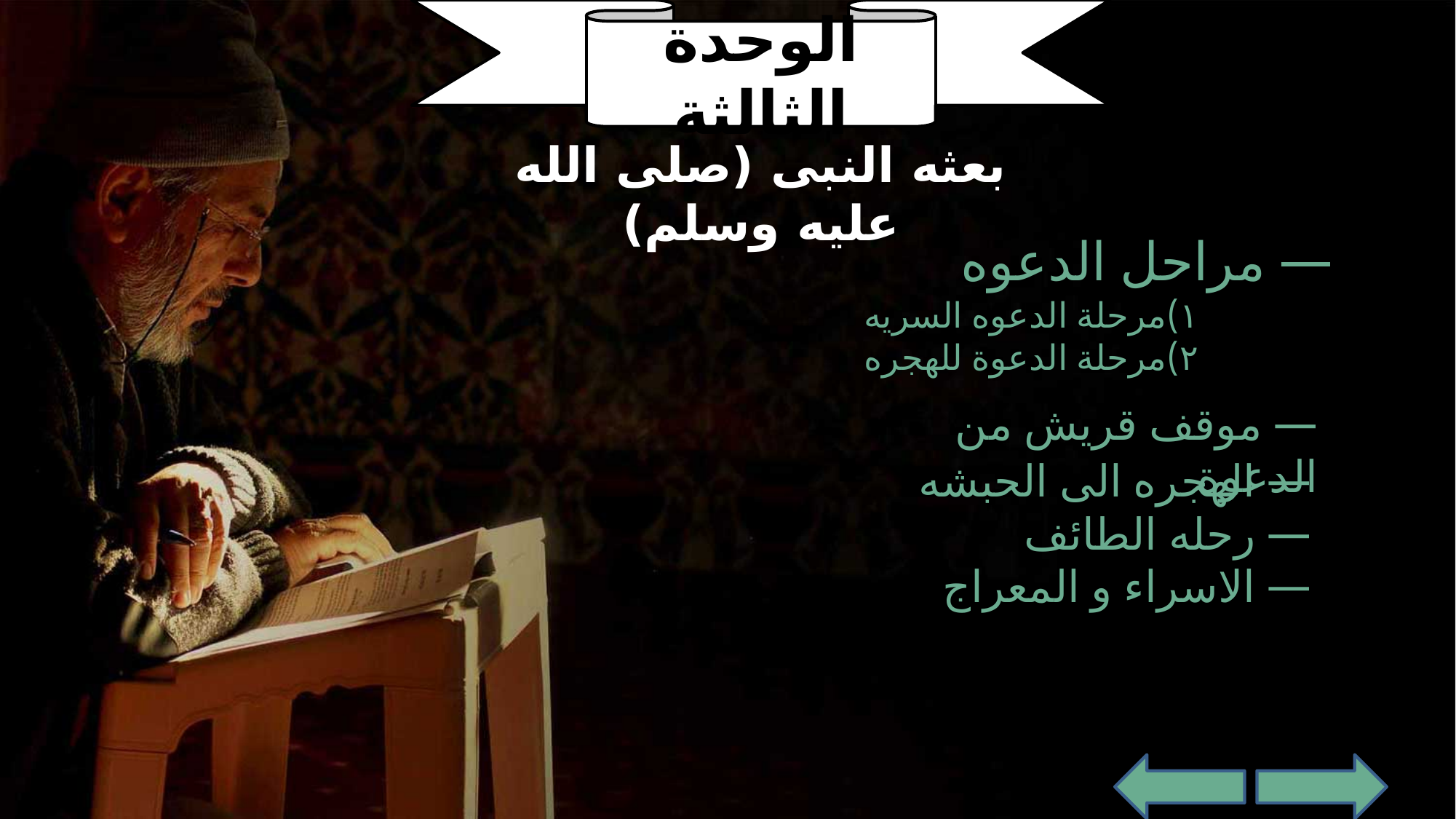

الوحدة الثالثة
بعثه النبى (صلى الله عليه وسلم)
— مراحل الدعوه

١)مرحلة الدعوه السريه
٢)مرحلة الدعوة للهجره
— موقف قريش من الدعوة
— الهجره الى الحبشه
— رحله الطائف
— الاسراء و المعراج